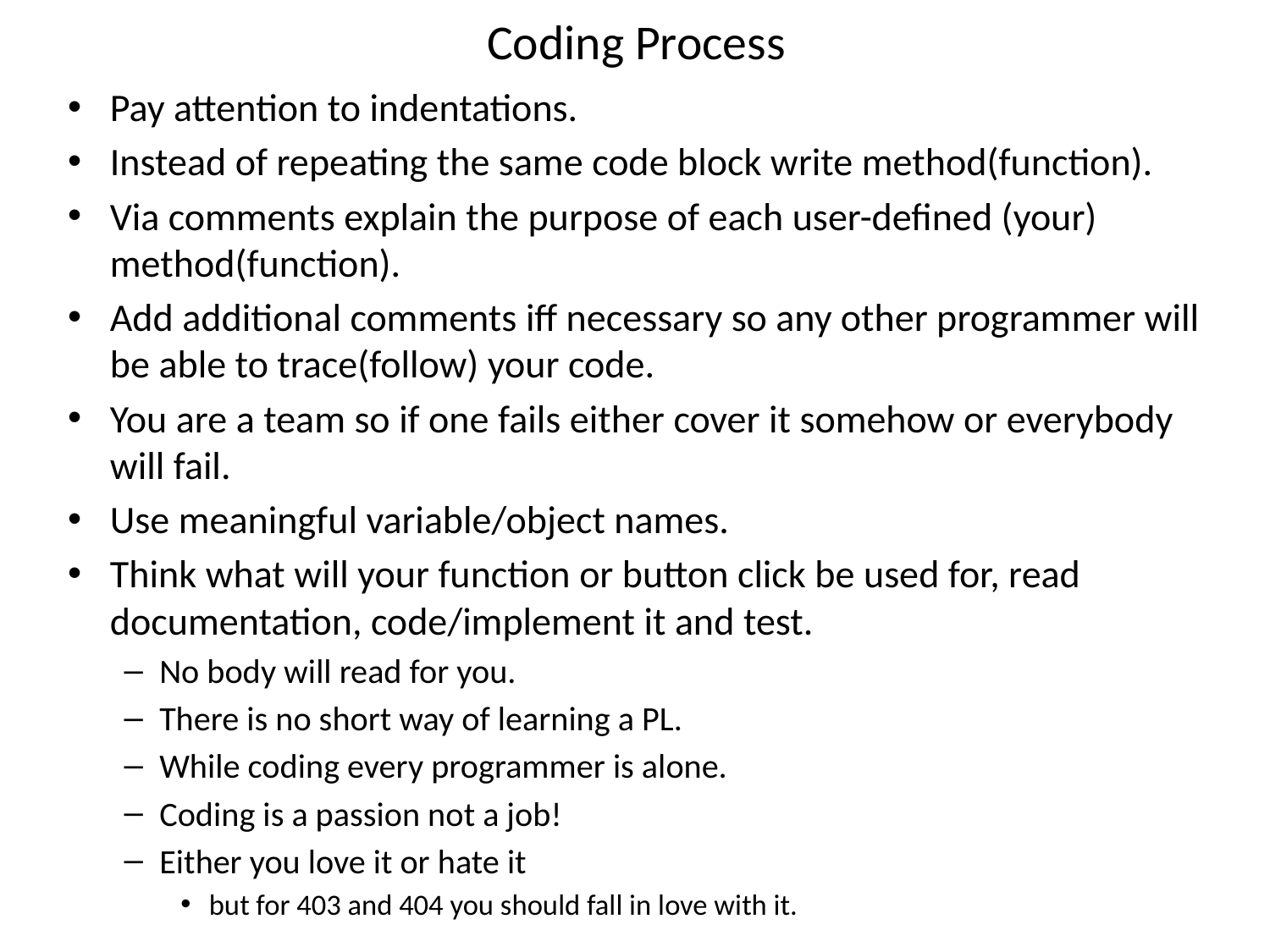

# Coding Process
Pay attention to indentations.
Instead of repeating the same code block write method(function).
Via comments explain the purpose of each user-defined (your) method(function).
Add additional comments iff necessary so any other programmer will be able to trace(follow) your code.
You are a team so if one fails either cover it somehow or everybody will fail.
Use meaningful variable/object names.
Think what will your function or button click be used for, read documentation, code/implement it and test.
No body will read for you.
There is no short way of learning a PL.
While coding every programmer is alone.
Coding is a passion not a job!
Either you love it or hate it
but for 403 and 404 you should fall in love with it.